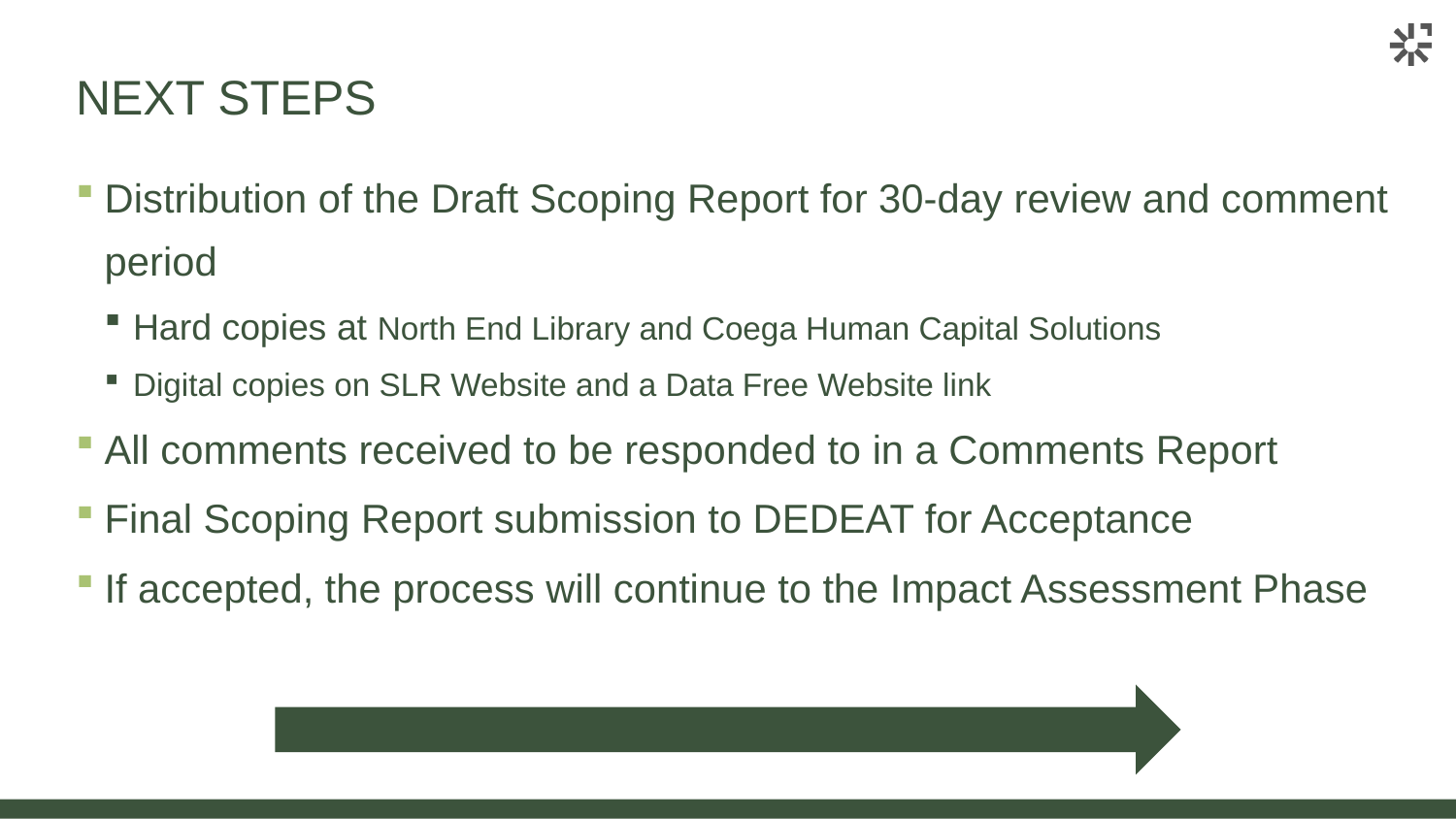

# NEXT STEPS
Distribution of the Draft Scoping Report for 30-day review and comment period
Hard copies at North End Library and Coega Human Capital Solutions
Digital copies on SLR Website and a Data Free Website link
All comments received to be responded to in a Comments Report
Final Scoping Report submission to DEDEAT for Acceptance
If accepted, the process will continue to the Impact Assessment Phase